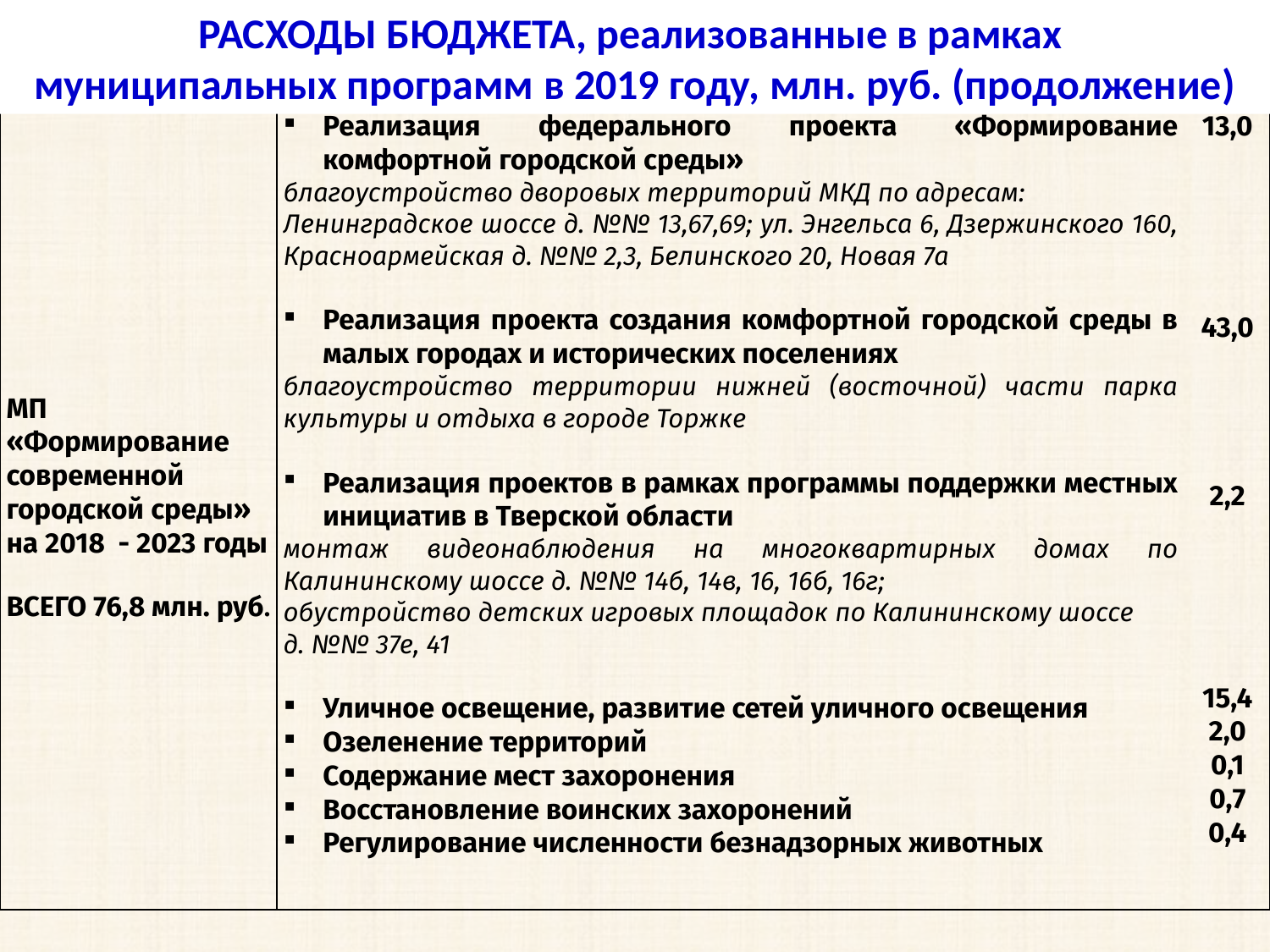

РАСХОДЫ БЮДЖЕТА, реализованные в рамках
муниципальных программ в 2019 году, млн. руб. (продолжение)
# Перечень проектов на которые предусмотрено финансирование в 2019 году
| МП «Формирование современной городской среды» на 2018 - 2023 годы ВСЕГО 76,8 млн. руб. | Реализация федерального проекта «Формирование комфортной городской среды» благоустройство дворовых территорий МКД по адресам: Ленинградское шоссе д. №№ 13,67,69; ул. Энгельса 6, Дзержинского 160, Красноармейская д. №№ 2,3, Белинского 20, Новая 7а Реализация проекта создания комфортной городской среды в малых городах и исторических поселениях благоустройство территории нижней (восточной) части парка культуры и отдыха в городе Торжке Реализация проектов в рамках программы поддержки местных инициатив в Тверской области монтаж видеонаблюдения на многоквартирных домах по Калининскому шоссе д. №№ 14б, 14в, 16, 16б, 16г; обустройство детских игровых площадок по Калининскому шоссе д. №№ 37е, 41 Уличное освещение, развитие сетей уличного освещения Озеленение территорий Содержание мест захоронения Восстановление воинских захоронений Регулирование численности безнадзорных животных | 13,0 43,0 2,2 15,4 2,0 0,1 0,7 0,4 |
| --- | --- | --- |